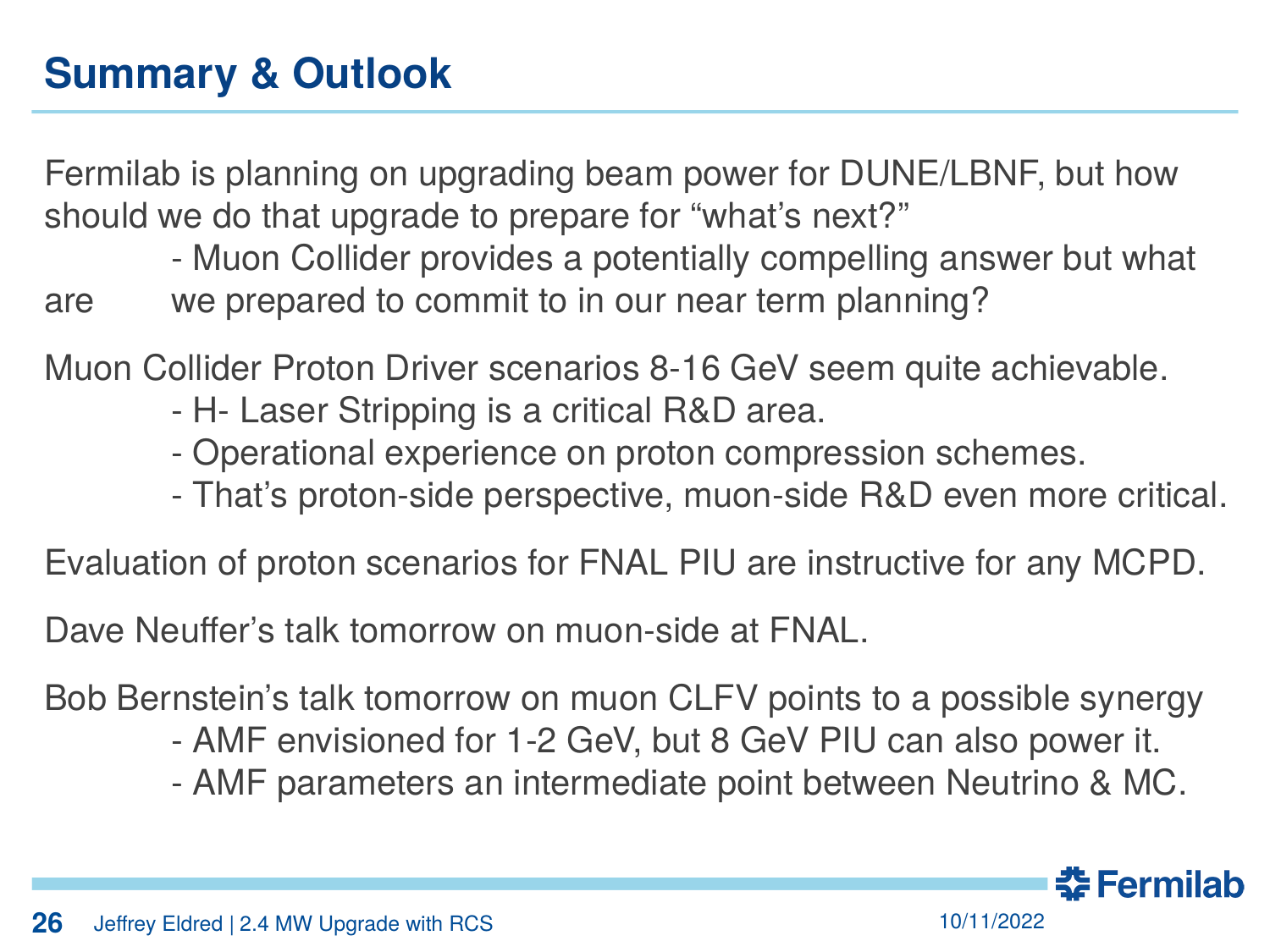

26
Summary & Outlook
Fermilab is planning on upgrading beam power for DUNE/LBNF, but how should we do that upgrade to prepare for “what’s next?”
	- Muon Collider provides a potentially compelling answer but what are 	we prepared to commit to in our near term planning?

Muon Collider Proton Driver scenarios 8-16 GeV seem quite achievable.
	- H- Laser Stripping is a critical R&D area.
	- Operational experience on proton compression schemes.
	- That’s proton-side perspective, muon-side R&D even more critical.

Evaluation of proton scenarios for FNAL PIU are instructive for any MCPD.

Dave Neuffer’s talk tomorrow on muon-side at FNAL.

Bob Bernstein’s talk tomorrow on muon CLFV points to a possible synergy
	- AMF envisioned for 1-2 GeV, but 8 GeV PIU can also power it.
	- AMF parameters an intermediate point between Neutrino & MC.
26
10/11/2022
Jeffrey Eldred | 2.4 MW Upgrade with RCS